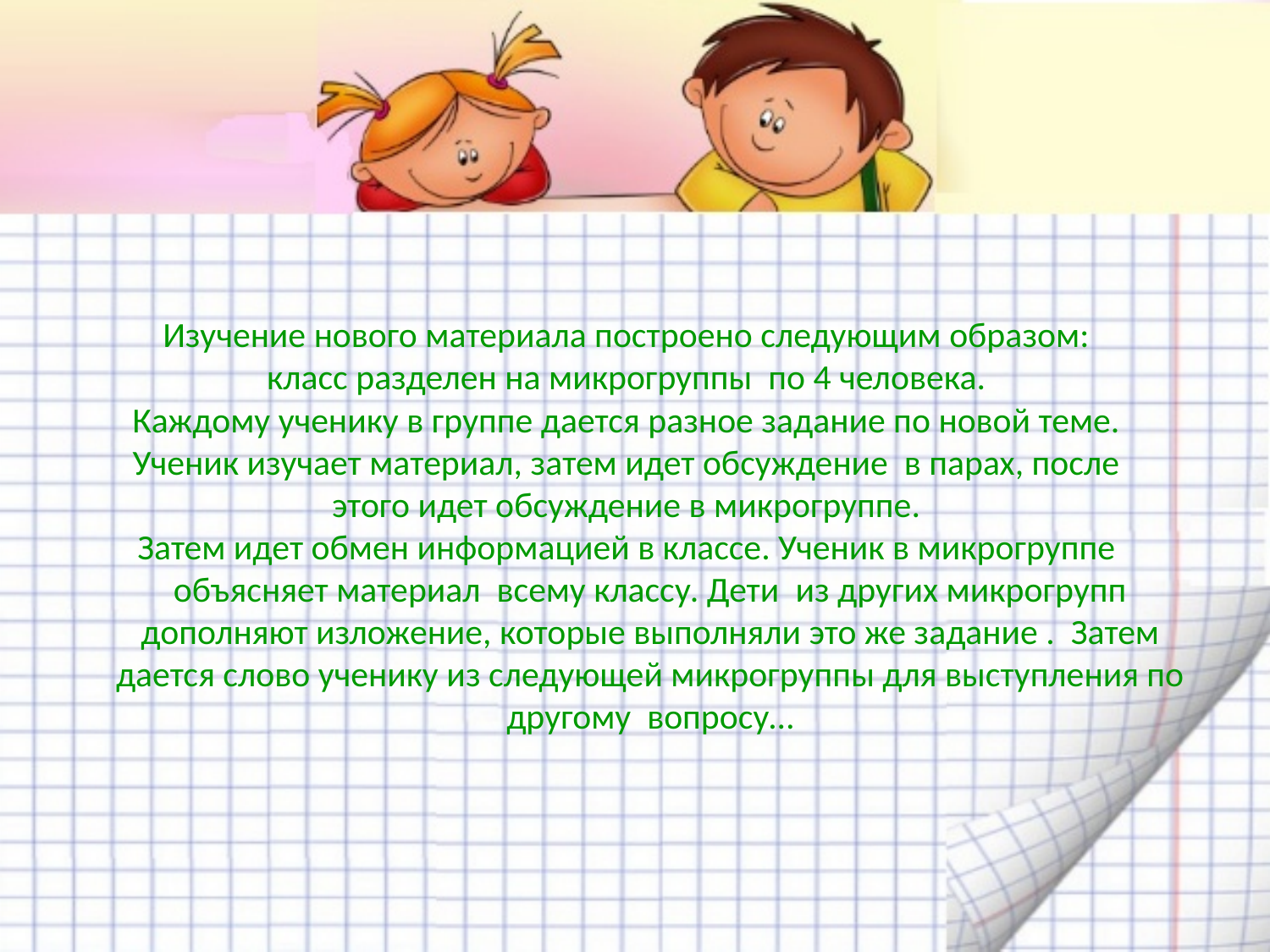

Изучение нового материала построено следующим образом:
класс разделен на микрогруппы  по 4 человека.
Каждому ученику в группе дается разное задание по новой теме.
Ученик изучает материал, затем идет обсуждение  в парах, после
этого идет обсуждение в микрогруппе.
Затем идет обмен информацией в классе. Ученик в микрогруппе объясняет материал  всему классу. Дети  из других микрогрупп дополняют изложение, которые выполняли это же задание .  Затем дается слово ученику из следующей микрогруппы для выступления по другому  вопросу…